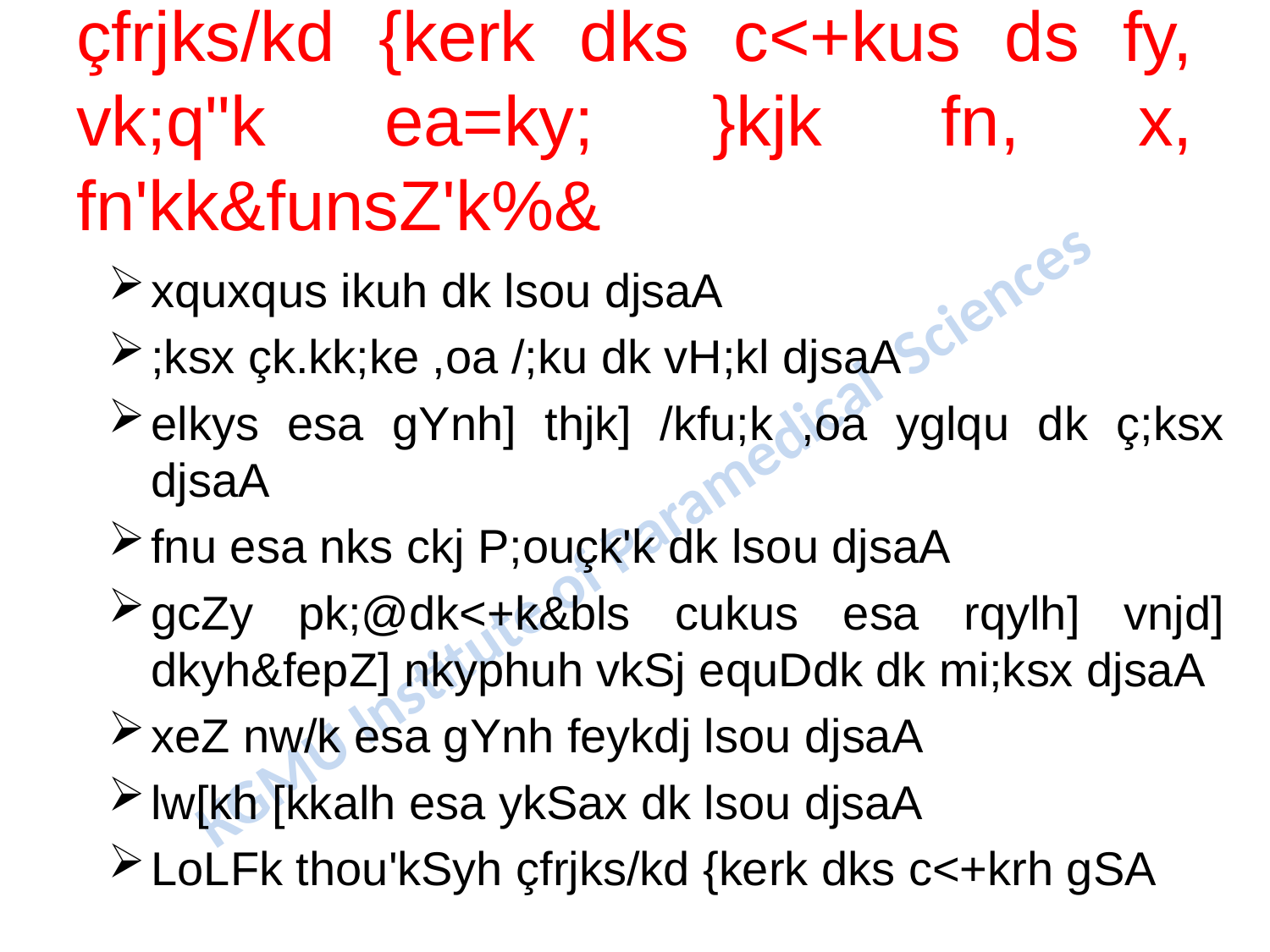

# çfrjks/kd {kerk dks c<+kus ds fy, vk;q"k ea=ky; }kjk fn, x, fn'kk&funsZ'k%&
xquxqus ikuh dk lsou djsaA
;ksx çk.kk;ke ,oa /;ku dk vH;kl djsaA
elkys esa gYnh] thjk] /kfu;k ,oa yglqu dk ç;ksx djsaA
fnu esa nks ckj P;ouçk'k dk lsou djsaA
gcZy pk;@dk<+k&bls cukus esa rqylh] vnjd] dkyh&fepZ] nkyphuh vkSj equDdk dk mi;ksx djsaA
xeZ nw/k esa gYnh feykdj lsou djsaA
lw[kh [kkalh esa ykSax dk lsou djsaA
LoLFk thou'kSyh çfrjks/kd {kerk dks c<+krh gSA